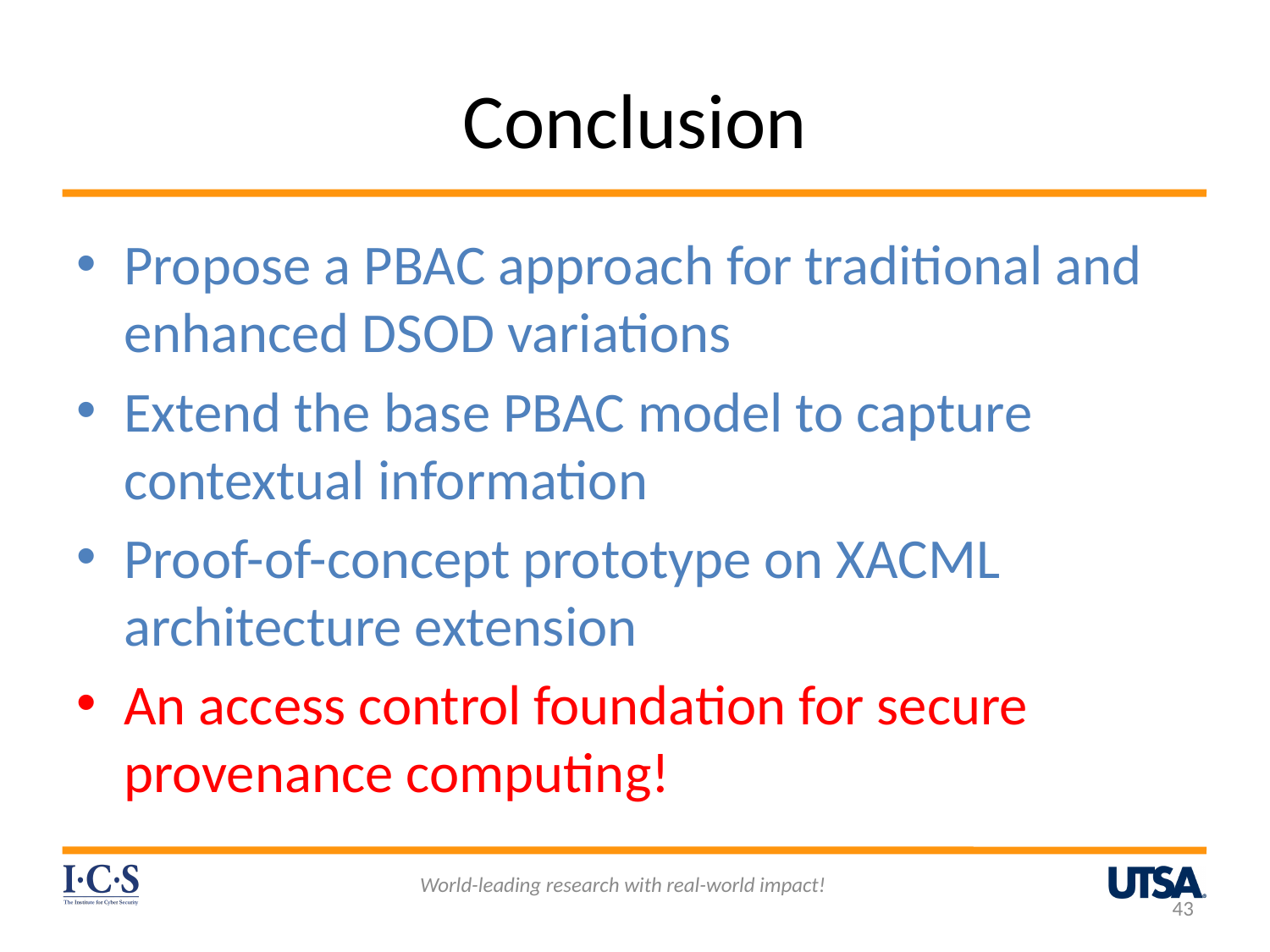

# Conclusion
Propose a PBAC approach for traditional and enhanced DSOD variations
Extend the base PBAC model to capture contextual information
Proof-of-concept prototype on XACML architecture extension
An access control foundation for secure provenance computing!
World-leading research with real-world impact!
43